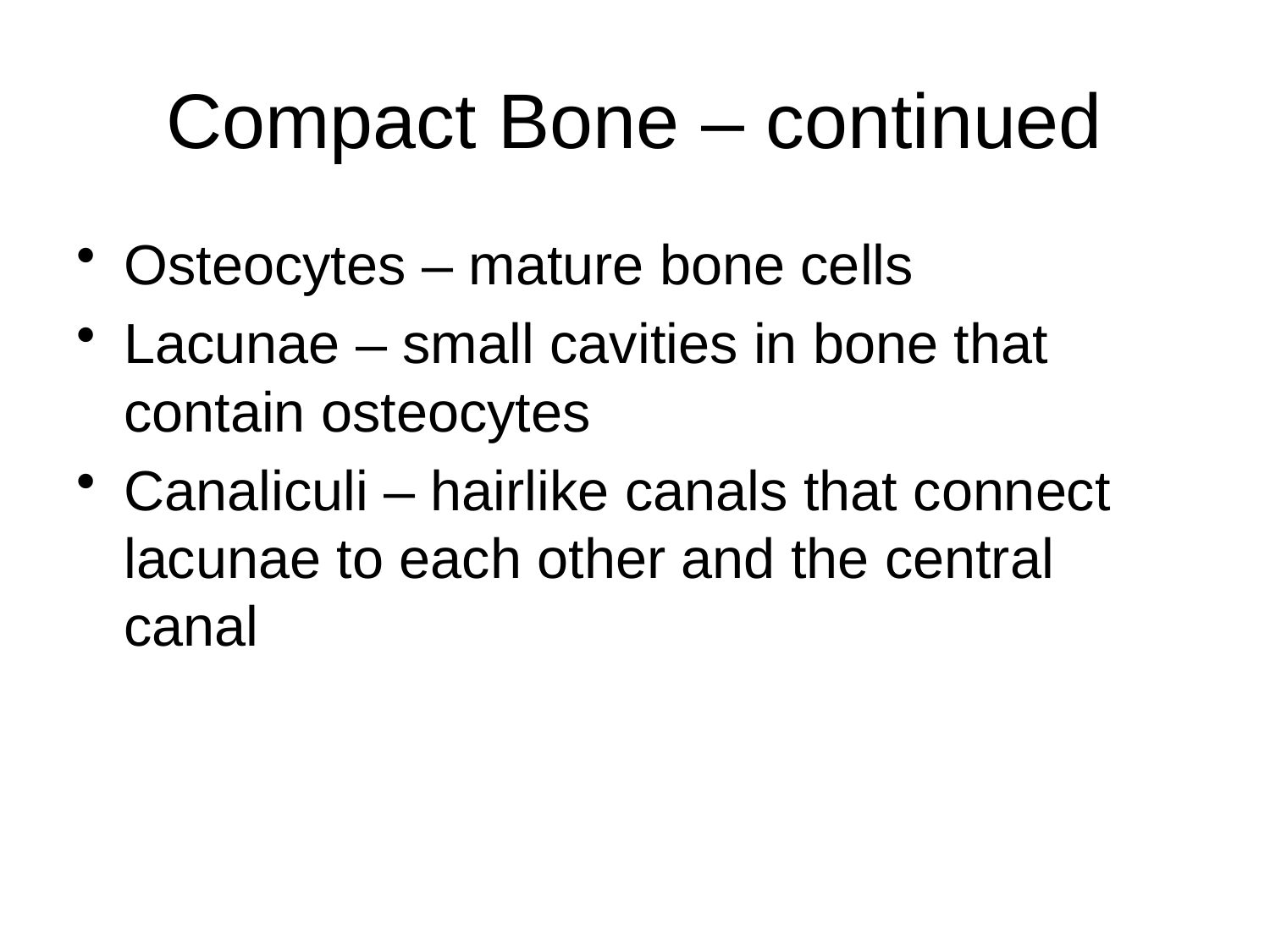

# Compact Bone – continued
Osteocytes – mature bone cells
Lacunae – small cavities in bone that contain osteocytes
Canaliculi – hairlike canals that connect lacunae to each other and the central canal